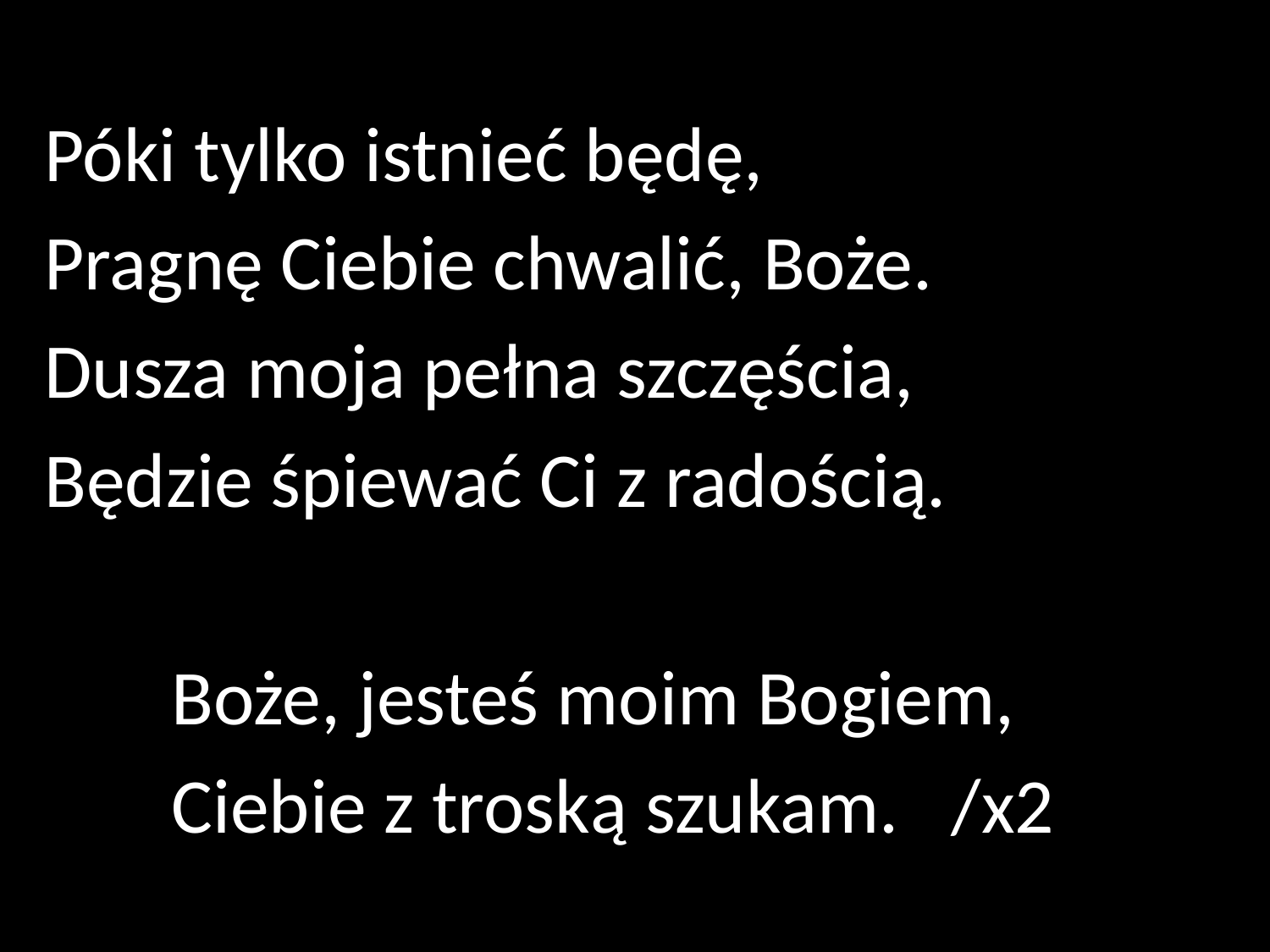

Póki tylko istnieć będę,
Pragnę Ciebie chwalić, Boże.
Dusza moja pełna szczęścia,
Będzie śpiewać Ci z radością.

	Boże, jesteś moim Bogiem,
	Ciebie z troską szukam.   /x2